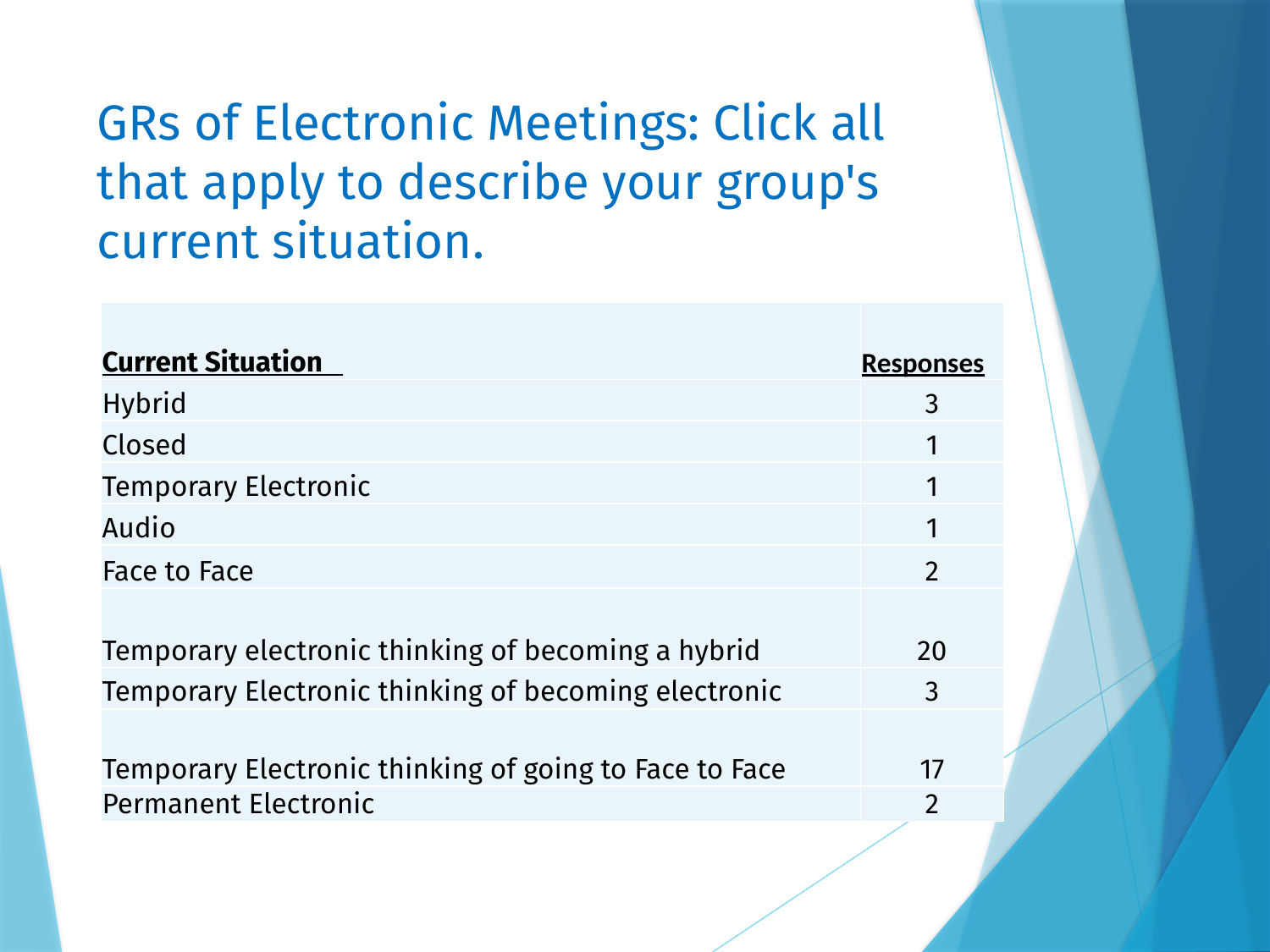

# GRs of Electronic Meetings: Click all that apply to describe your group's current situation.
| Current Situation | Responses |
| --- | --- |
| Hybrid | 3 |
| Closed | 1 |
| Temporary Electronic | 1 |
| Audio | 1 |
| Face to Face | 2 |
| Temporary electronic thinking of becoming a hybrid | 20 |
| Temporary Electronic thinking of becoming electronic | 3 |
| Temporary Electronic thinking of going to Face to Face | 17 |
| Permanent Electronic | 2 |